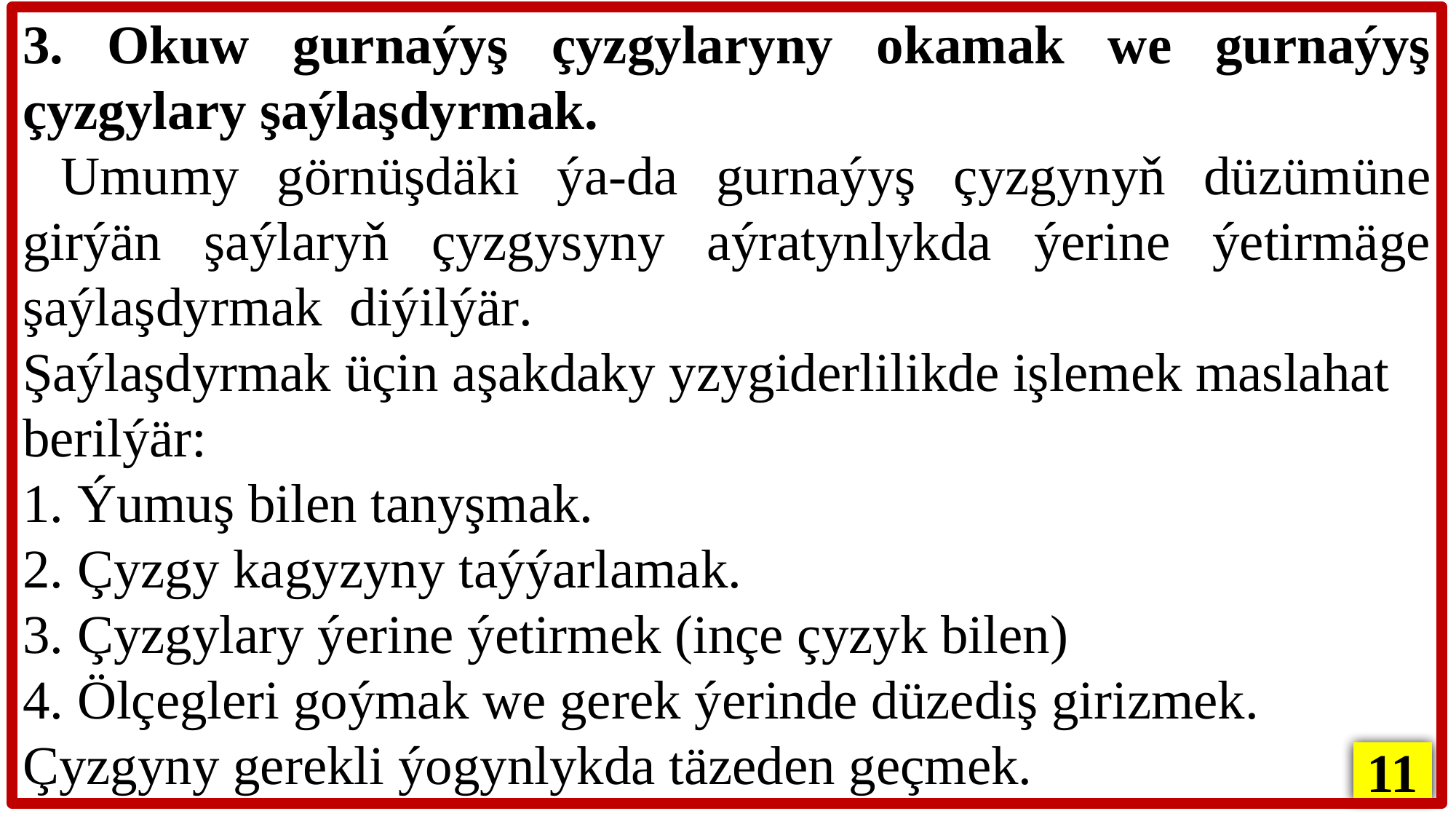

3. Okuw gurnaýyş çyzgylaryny okamak we gurnaýyş çyzgylary şaýlaşdyrmak.
 Umumy görnüşdäki ýa-da gurnaýyş çyzgynyň düzümüne girýän şaýlaryň çyzgysyny aýratynlykda ýerine ýetirmäge şaýlaşdyrmak  diýilýär.
Şaýlaşdyrmak üçin aşakdaky yzygiderlilikde işlemek maslahat berilýär:
1. Ýumuş bilen tanyşmak.
2. Çyzgy kagyzyny taýýarlamak.
3. Çyzgylary ýerine ýetirmek (inçe çyzyk bilen)
4. Ölçegleri goýmak we gerek ýerinde düzediş girizmek. Çyzgyny gerekli ýogynlykda täzeden geçmek.

11